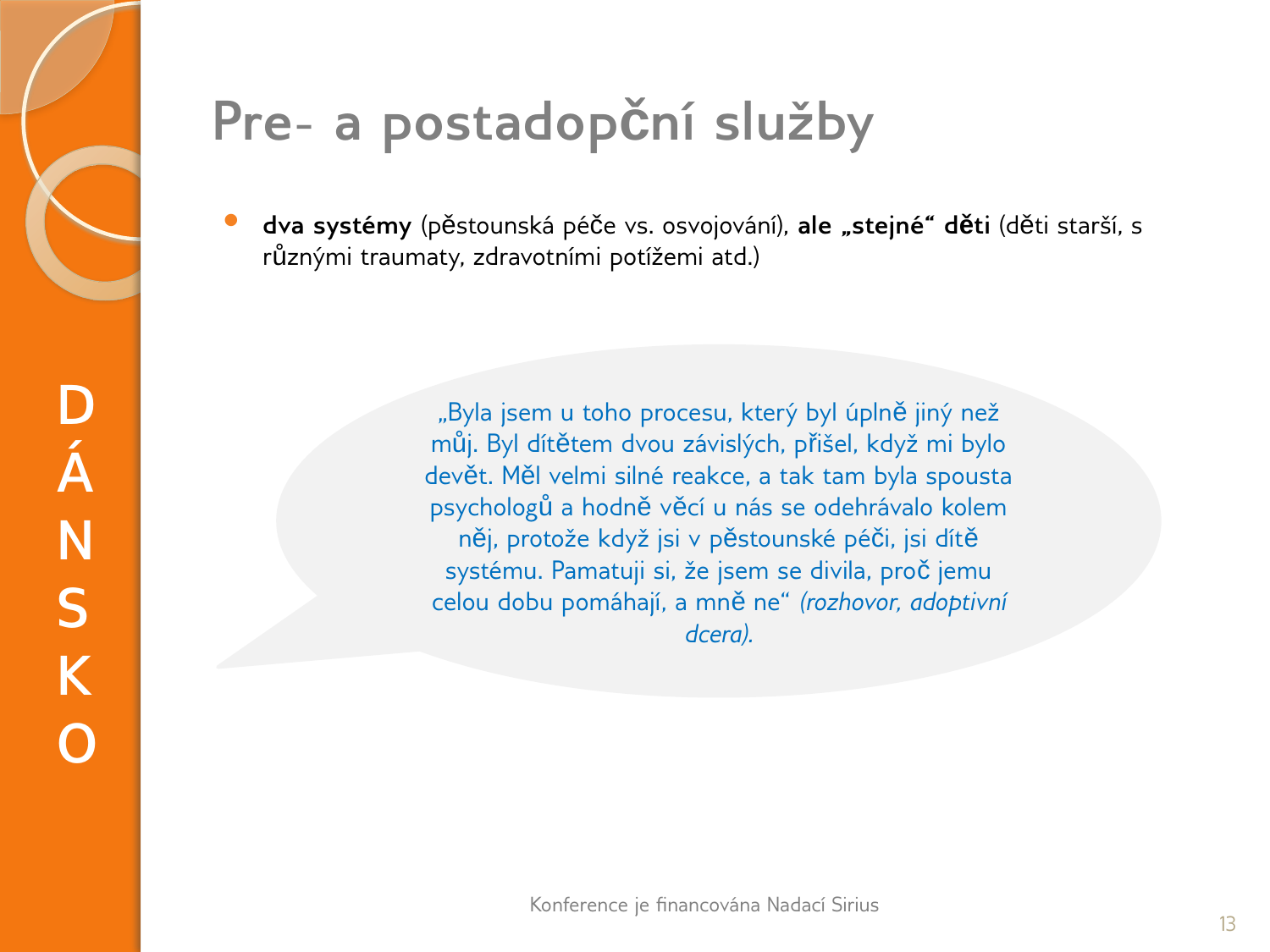

# Pre- a postadopční služby
dva systémy (pěstounská péče vs. osvojování), ale „stejné“ děti (děti starší, s různými traumaty, zdravotními potížemi atd.)

DÁNSKO
„Byla jsem u toho procesu, který byl úplně jiný než můj. Byl dítětem dvou závislých, přišel, když mi bylo devět. Měl velmi silné reakce, a tak tam byla spousta psychologů a hodně věcí u nás se odehrávalo kolem něj, protože když jsi v pěstounské péči, jsi dítě systému. Pamatuji si, že jsem se divila, proč jemu celou dobu pomáhají, a mně ne“ (rozhovor, adoptivní dcera).
Konference je financována Nadací Sirius
13